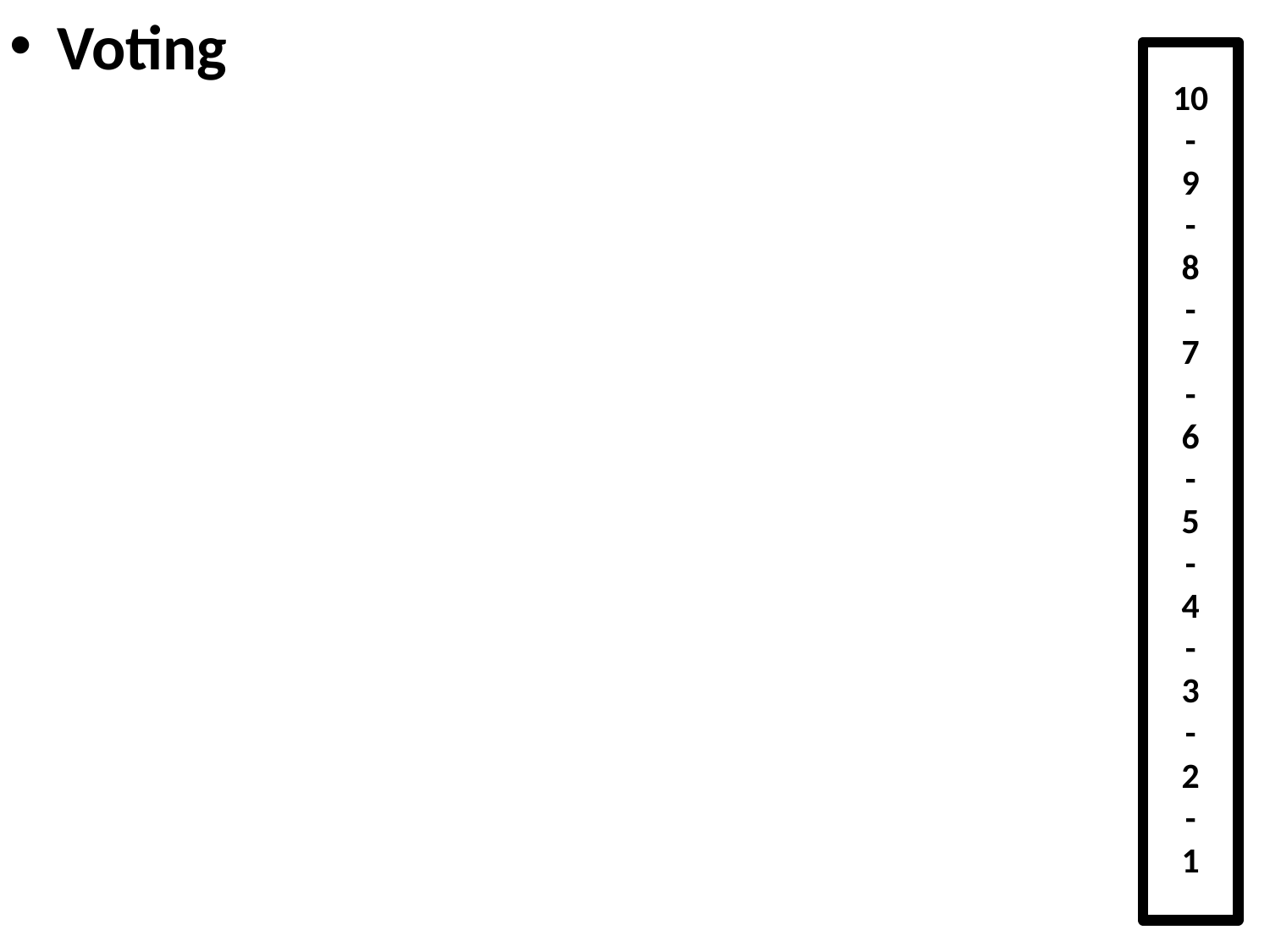

Voting

10
-
9
-
8
-
7
-
6
-
5
-
4
-
3
-
2
-
1